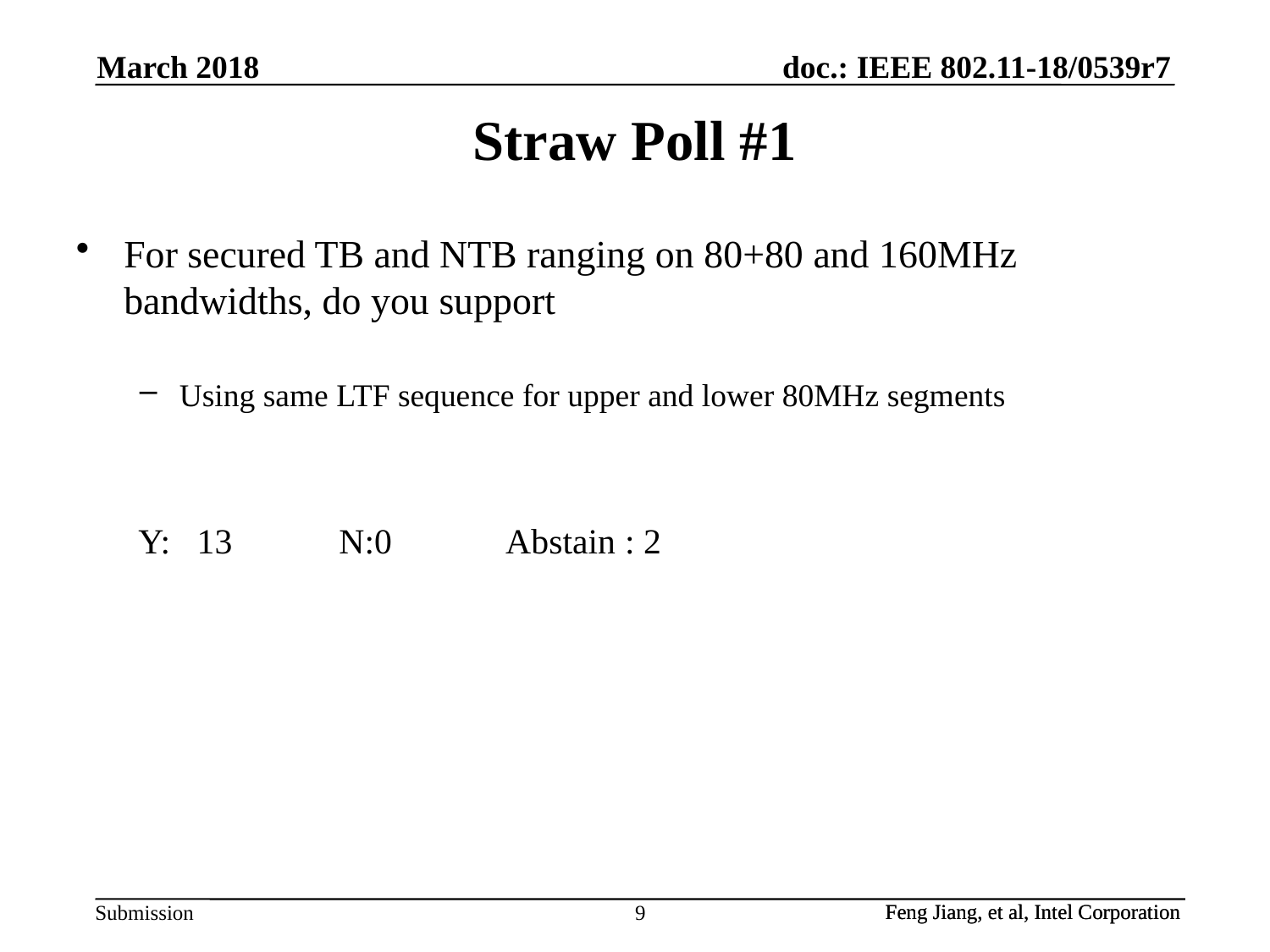

March 2018
# Straw Poll #1
For secured TB and NTB ranging on 80+80 and 160MHz bandwidths, do you support
Using same LTF sequence for upper and lower 80MHz segments

       Y:   13            N:0             Abstain : 2

9